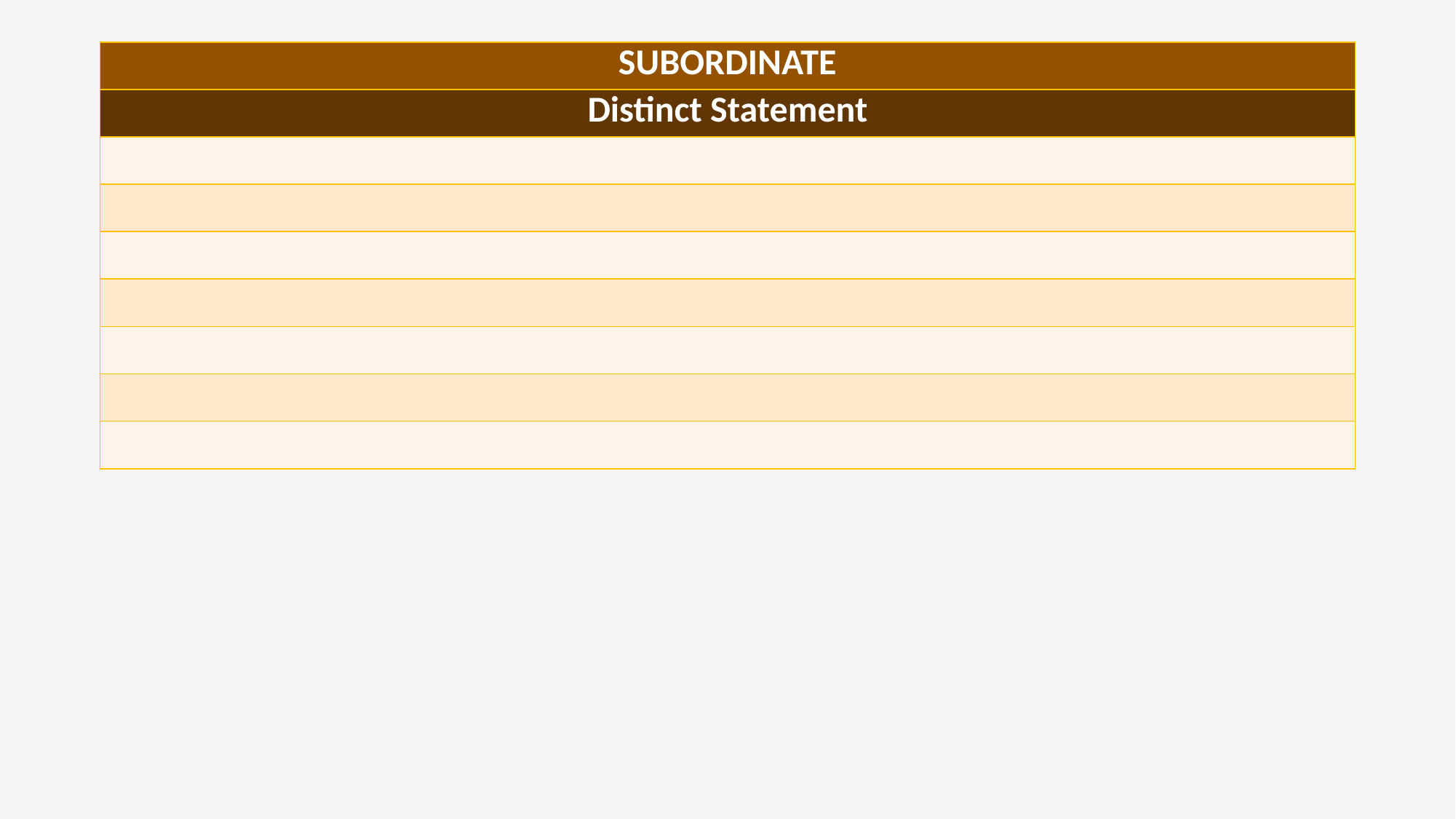

| SUBORDINATE |
| --- |
| Distinct Statement |
|  |
|  |
|  |
|  |
|  |
|  |
|  |